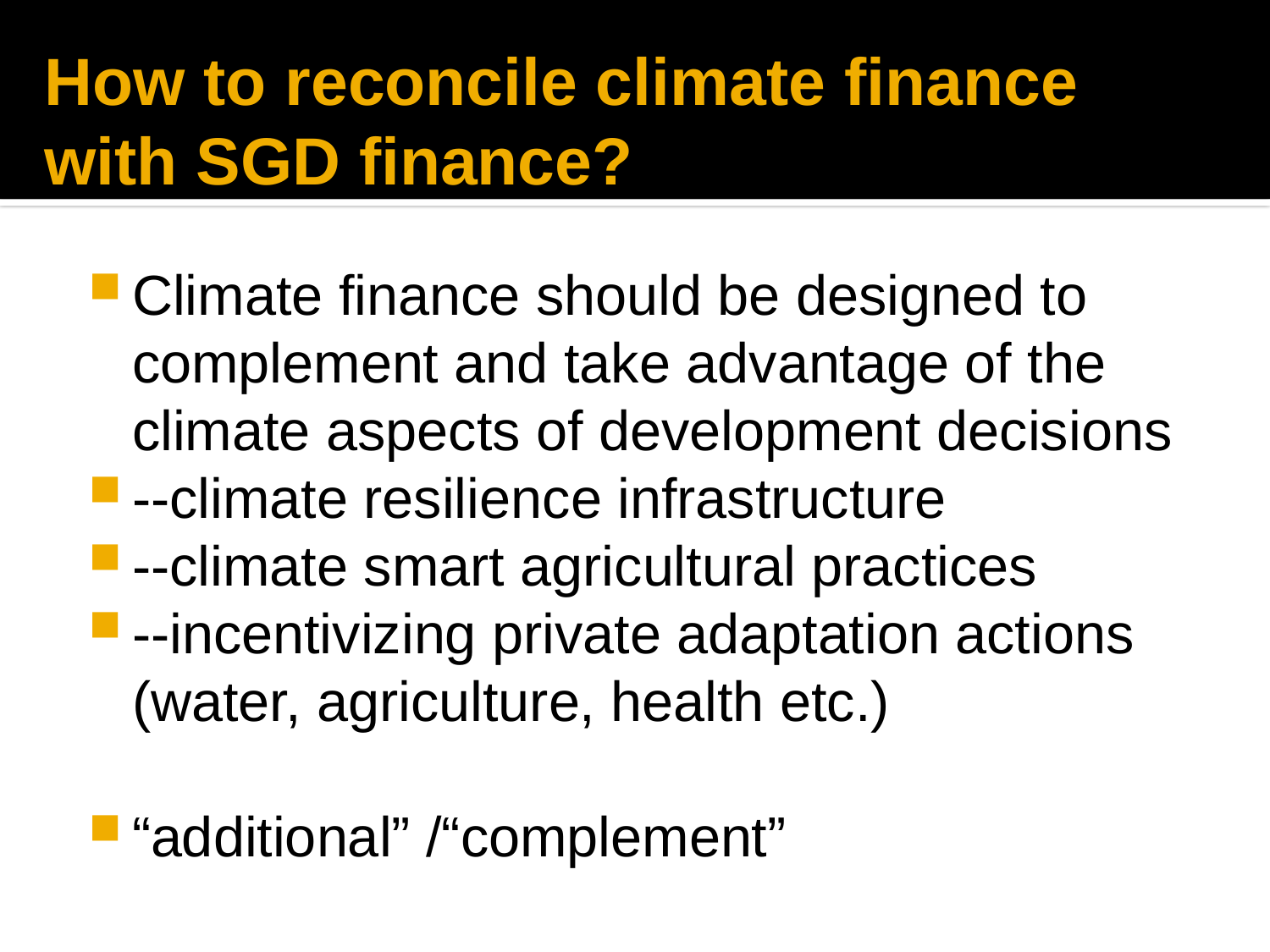

# How to reconcile climate finance with SGD finance?
Climate finance should be designed to complement and take advantage of the climate aspects of development decisions
--climate resilience infrastructure
--climate smart agricultural practices
--incentivizing private adaptation actions (water, agriculture, health etc.)

“additional” /“complement”